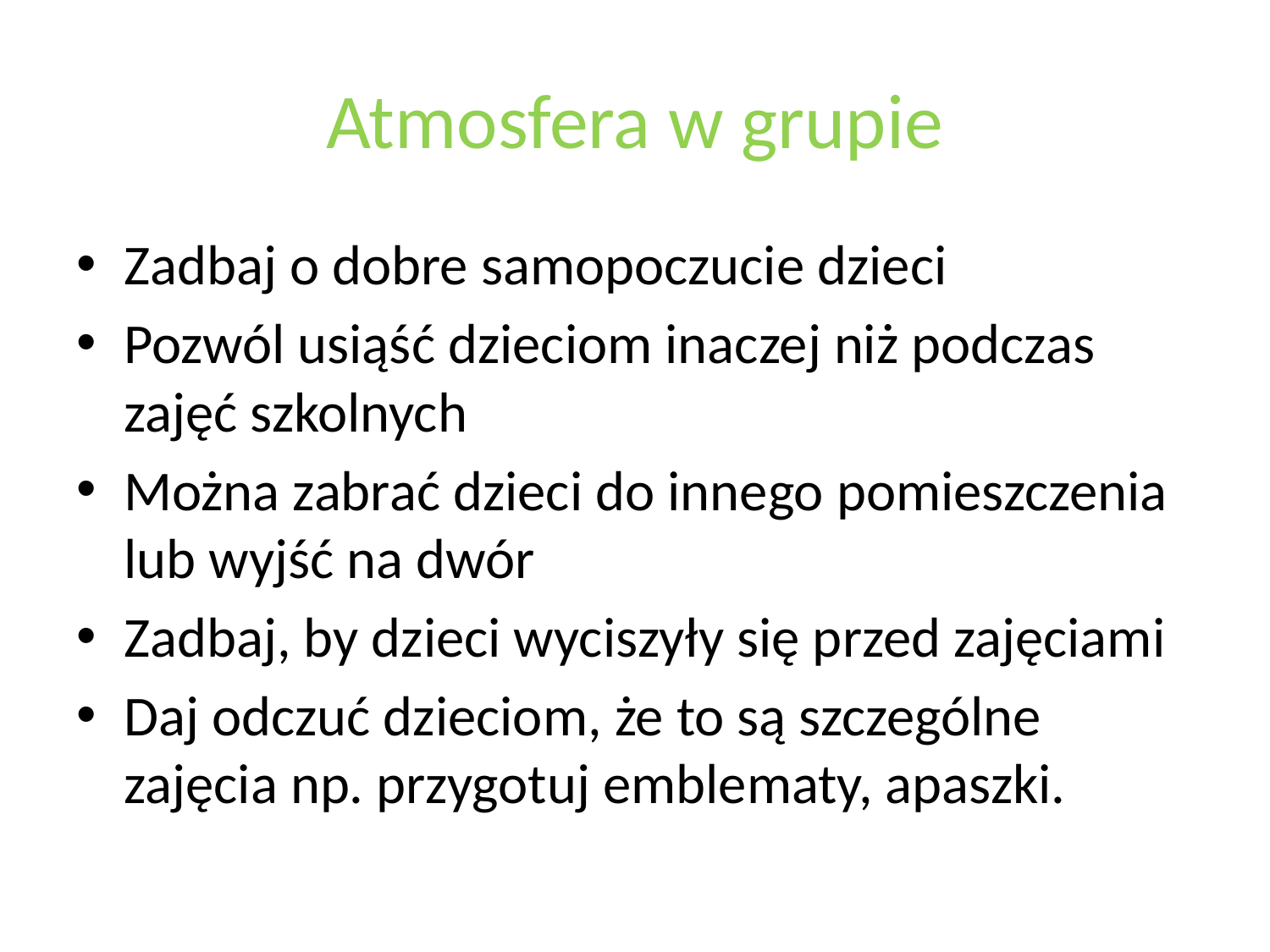

# Atmosfera w grupie
Zadbaj o dobre samopoczucie dzieci
Pozwól usiąść dzieciom inaczej niż podczas zajęć szkolnych
Można zabrać dzieci do innego pomieszczenia lub wyjść na dwór
Zadbaj, by dzieci wyciszyły się przed zajęciami
Daj odczuć dzieciom, że to są szczególne zajęcia np. przygotuj emblematy, apaszki.